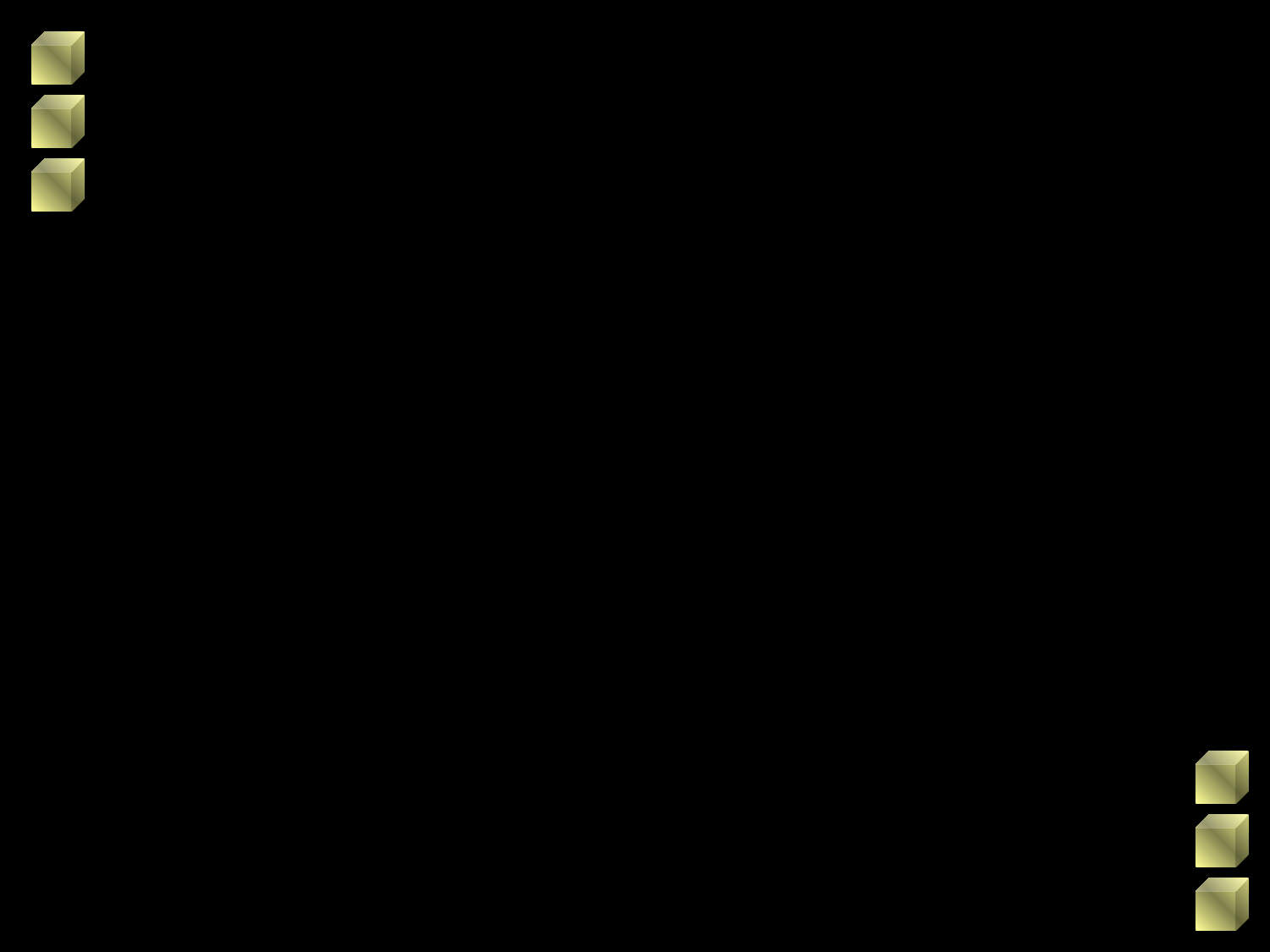

Working For God
Will your works condemn
you or save you?